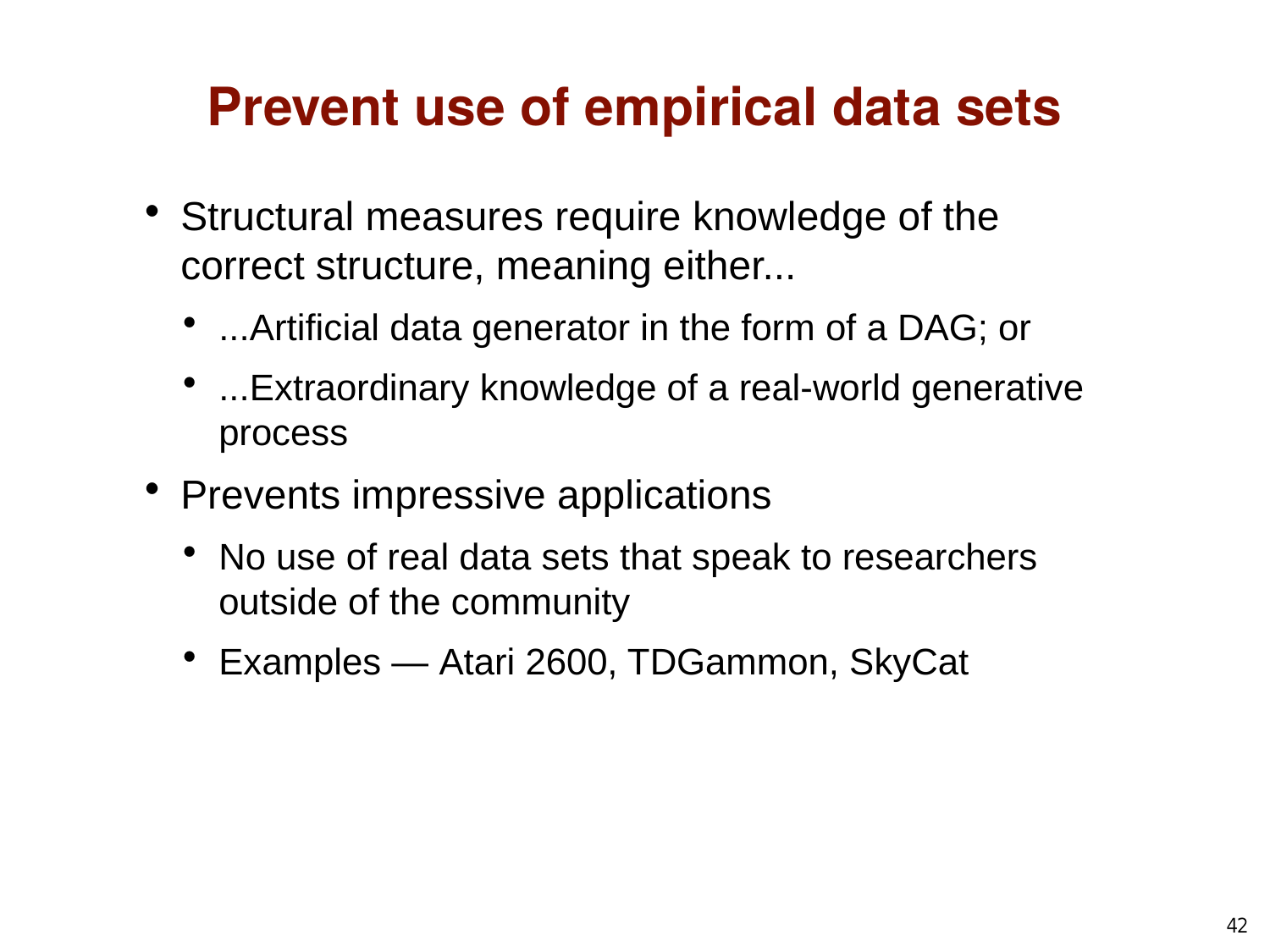

# Prevent use of empirical data sets
Structural measures require knowledge of the correct structure, meaning either...
...Artificial data generator in the form of a DAG; or
...Extraordinary knowledge of a real-world generative process
Prevents impressive applications
No use of real data sets that speak to researchers outside of the community
Examples — Atari 2600, TDGammon, SkyCat
42